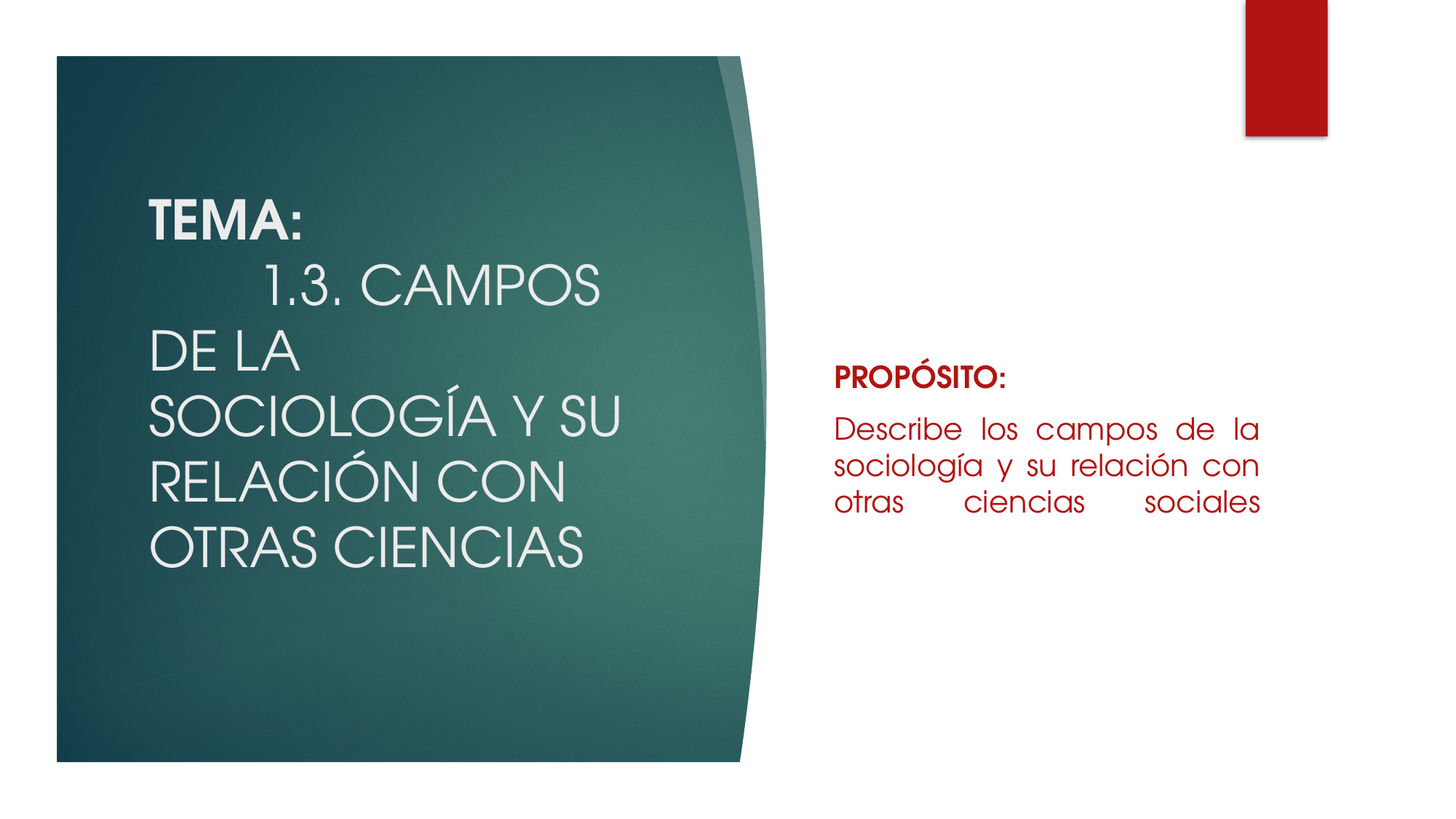

# TEMA: 1.3. CAMPOS DE LA SOCIOLOGÍA Y SU RELACIÓN CON OTRAS CIENCIAS
Propósito:
Describe los campos de la sociología y su relación con otras ciencias sociales